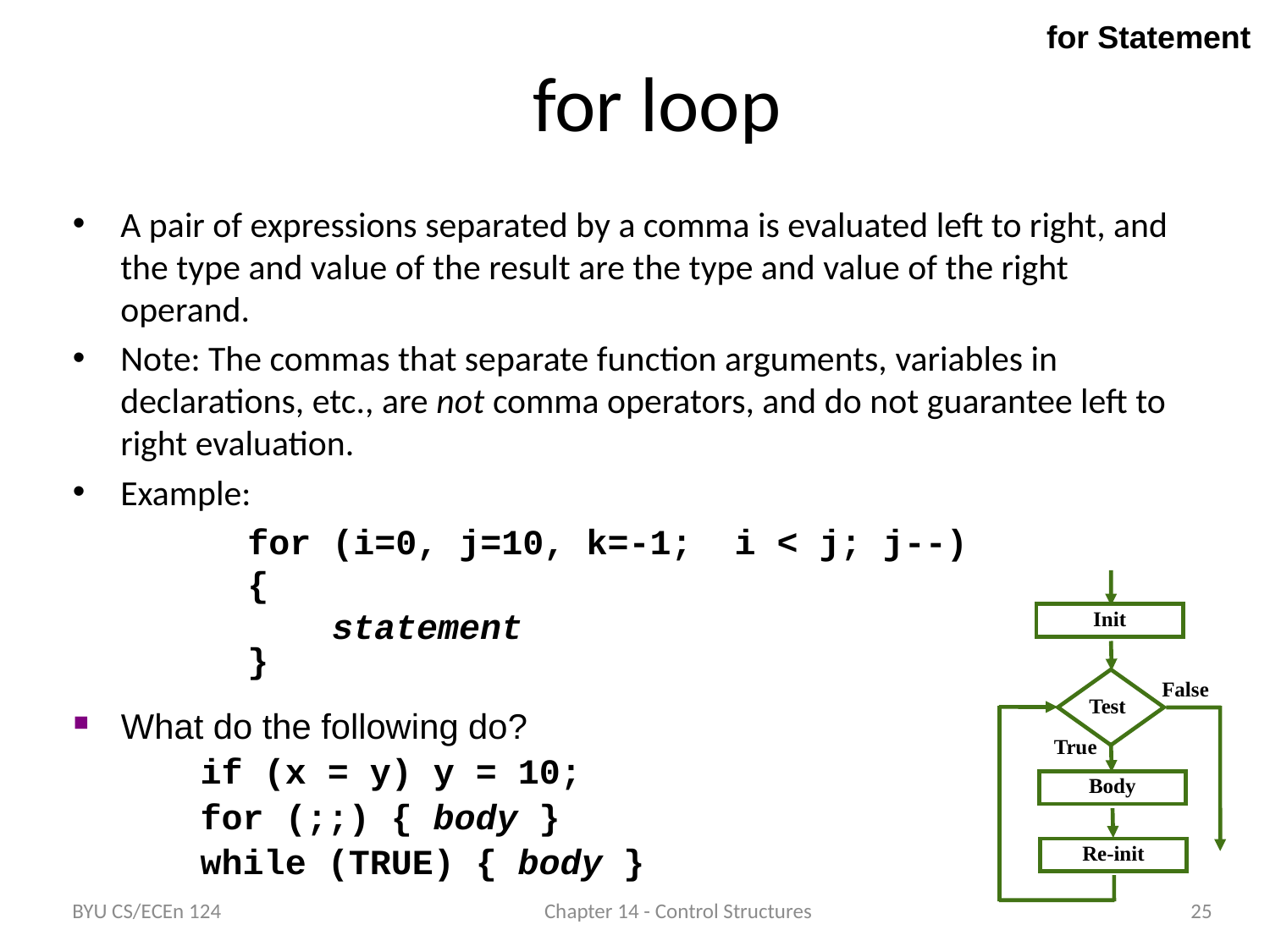

for Statement
for loop
A pair of expressions separated by a comma is evaluated left to right, and the type and value of the result are the type and value of the right operand.
Note: The commas that separate function arguments, variables in declarations, etc., are not comma operators, and do not guarantee left to right evaluation.
Example:
		for (i=0, j=10, k=-1;  i < j; j--)
		{
		    statement
		}

Init

False
Test

True

Body

Re-init

What do the following do?
if (x = y) y = 10;
for (;;) { body }
while (TRUE) { body }

BYU CS/ECEn 124
Chapter 14 - Control Structures
25